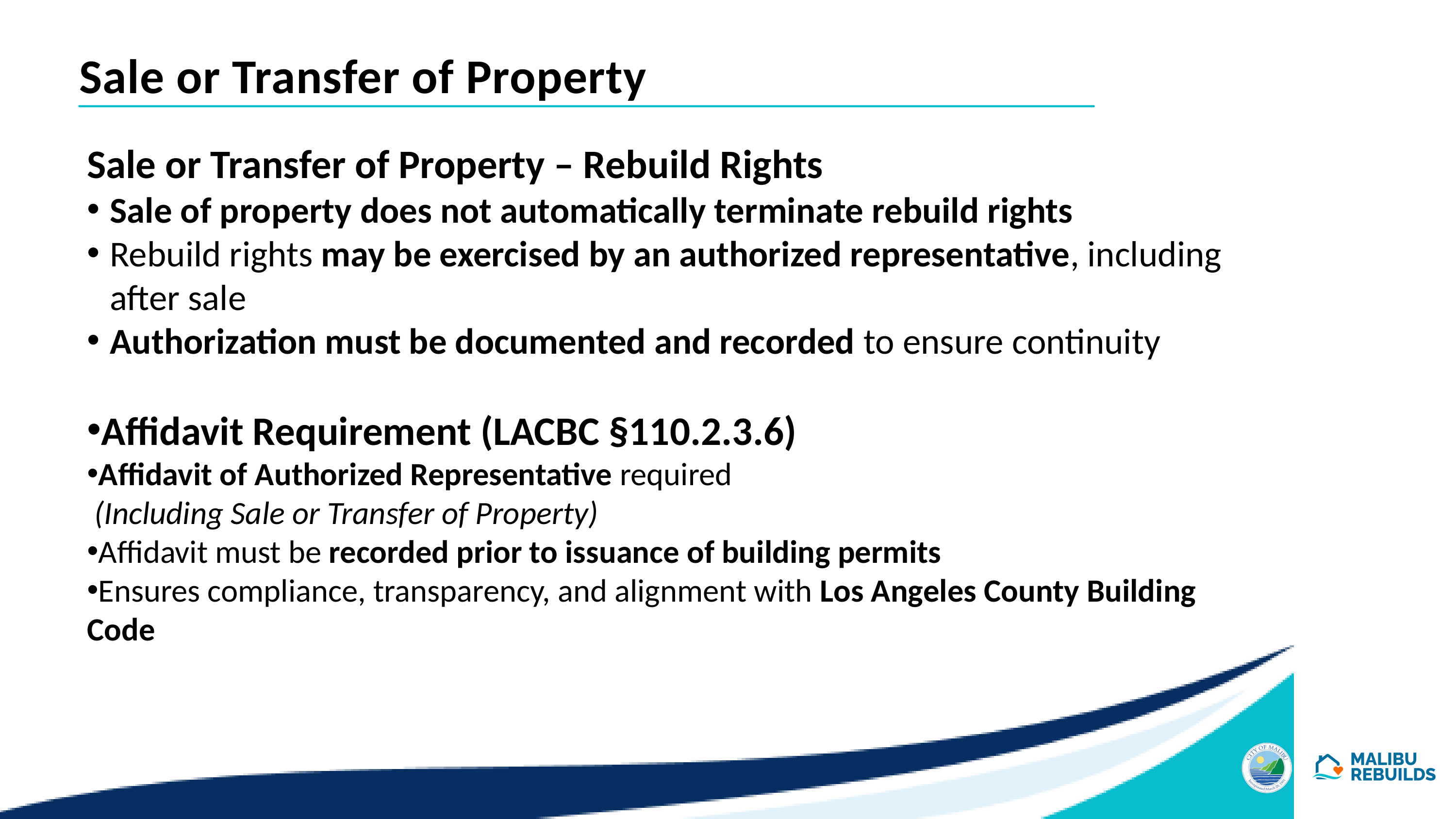

Sale or Transfer of Property

Sale or Transfer of Property – Rebuild Rights
Sale of property does not automatically terminate rebuild rights
Rebuild rights may be exercised by an authorized representative, including after sale
Authorization must be documented and recorded to ensure continuity

Affidavit Requirement (LACBC §110.2.3.6)
Affidavit of Authorized Representative required
 (Including Sale or Transfer of Property)
Affidavit must be recorded prior to issuance of building permits
Ensures compliance, transparency, and alignment with Los Angeles County Building Code